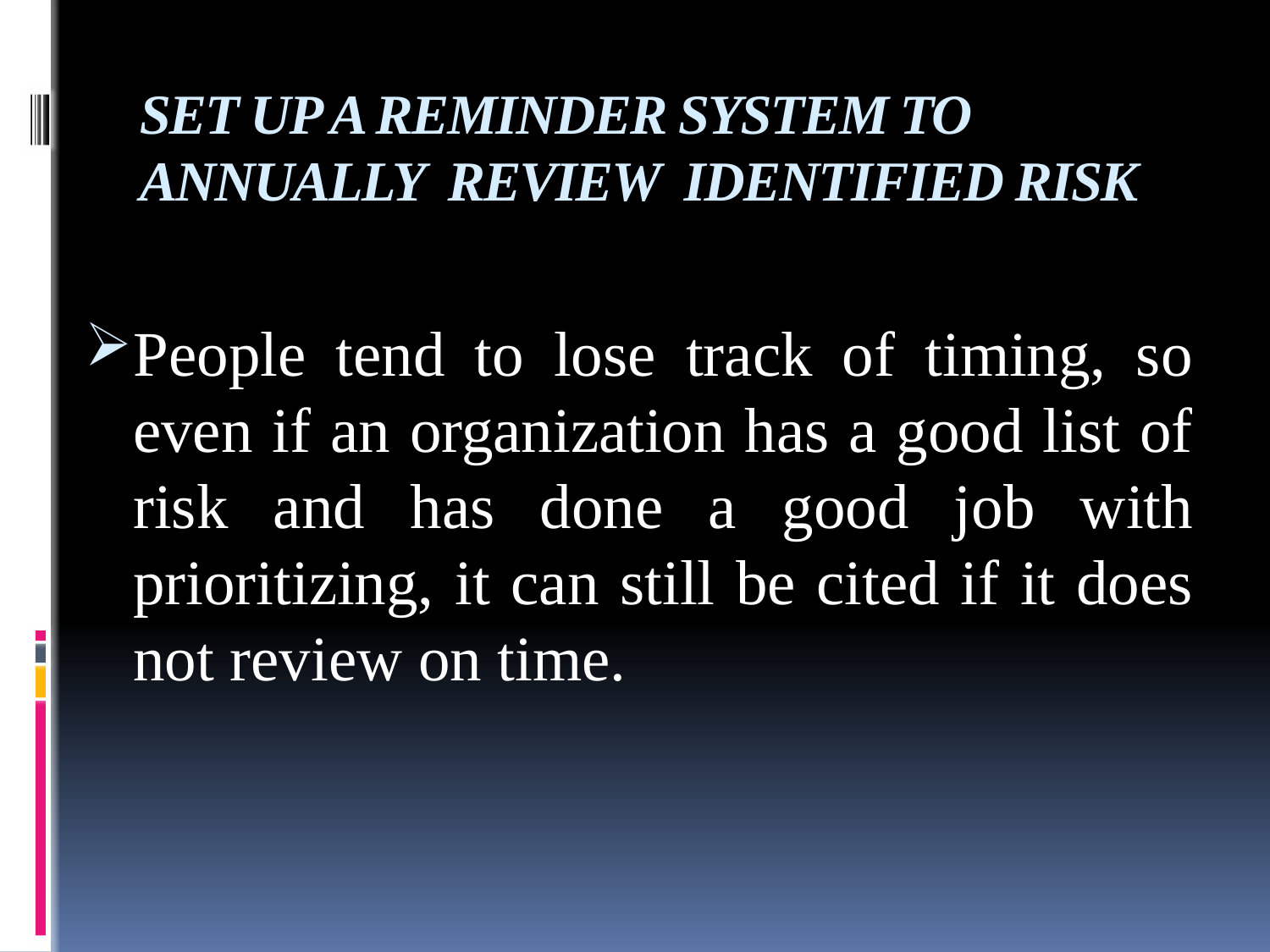

# SET UP A REMINDER SYSTEM TO ANNUALLY  REVIEW  IDENTIFIED RISK
People tend to lose track of timing, so even if an organization has a good list of risk and has done a good job with prioritizing, it can still be cited if it does not review on time.